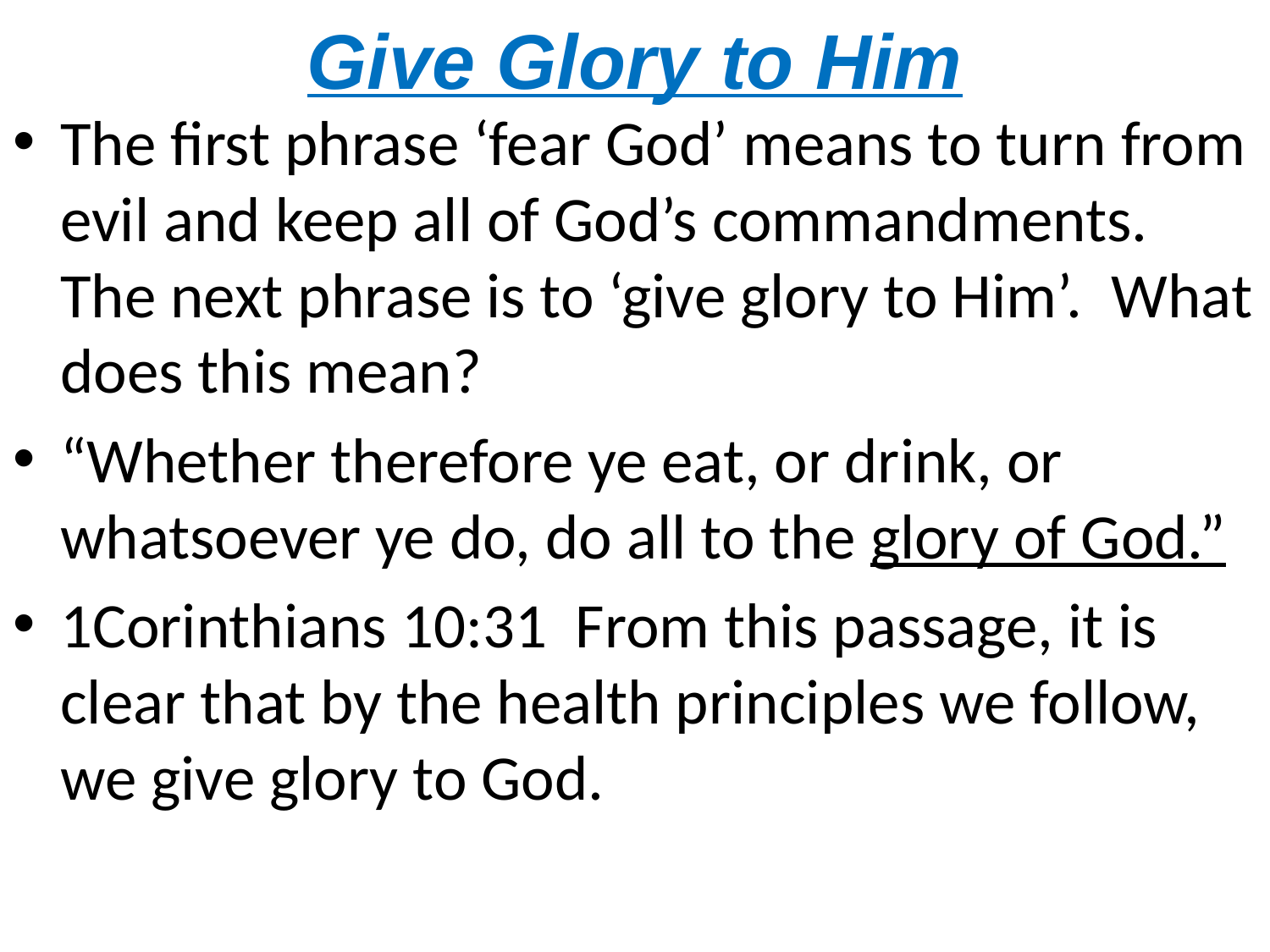

# Give Glory to Him
The first phrase ‘fear God’ means to turn from evil and keep all of God’s commandments.  The next phrase is to ‘give glory to Him’.  What does this mean?
“Whether therefore ye eat, or drink, or whatsoever ye do, do all to the glory of God.”
1Corinthians 10:31  From this passage, it is clear that by the health principles we follow, we give glory to God.